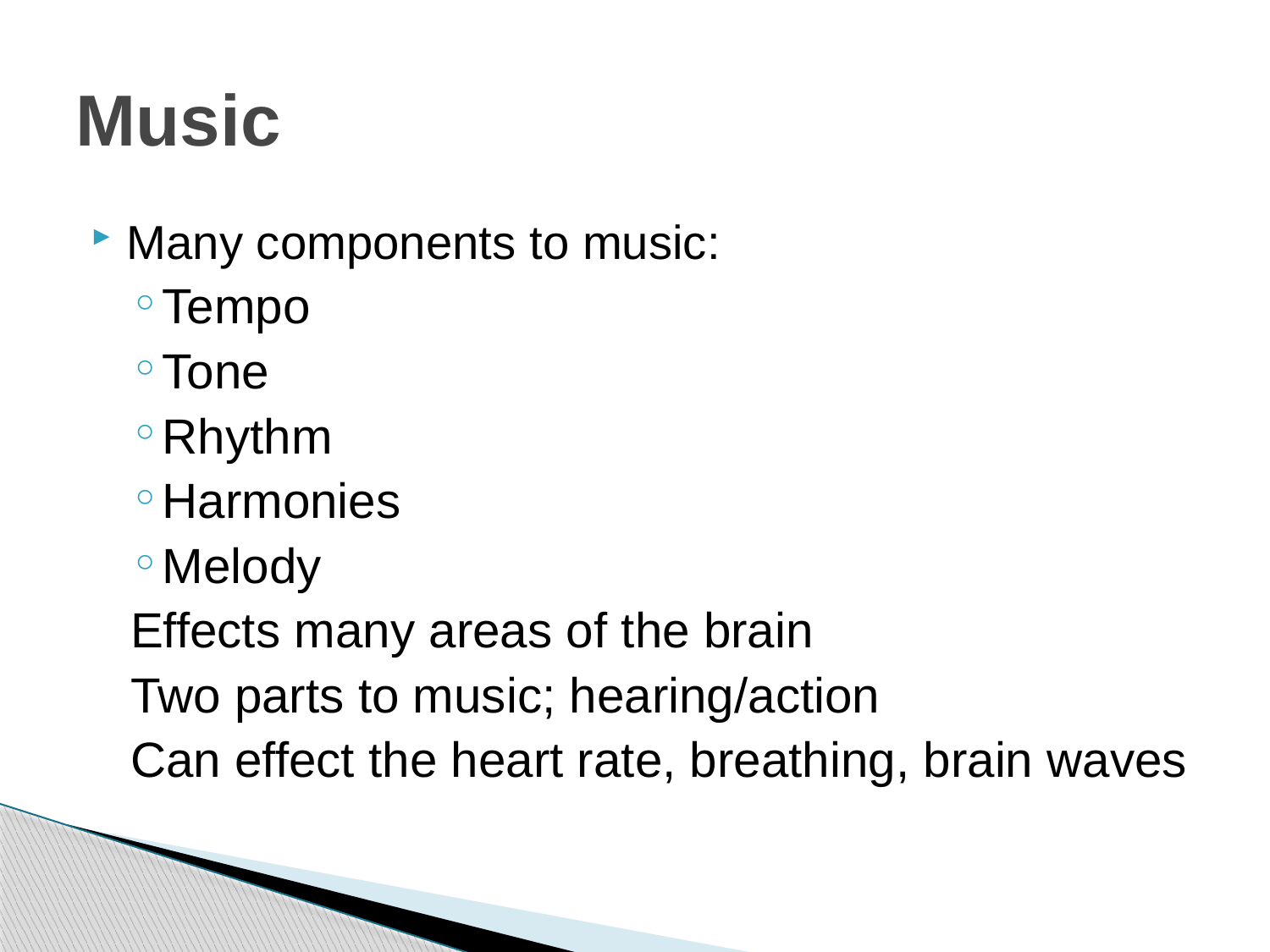

# Music
Many components to music:
Tempo
Tone
Rhythm
Harmonies
Melody
Effects many areas of the brain
Two parts to music; hearing/action
Can effect the heart rate, breathing, brain waves